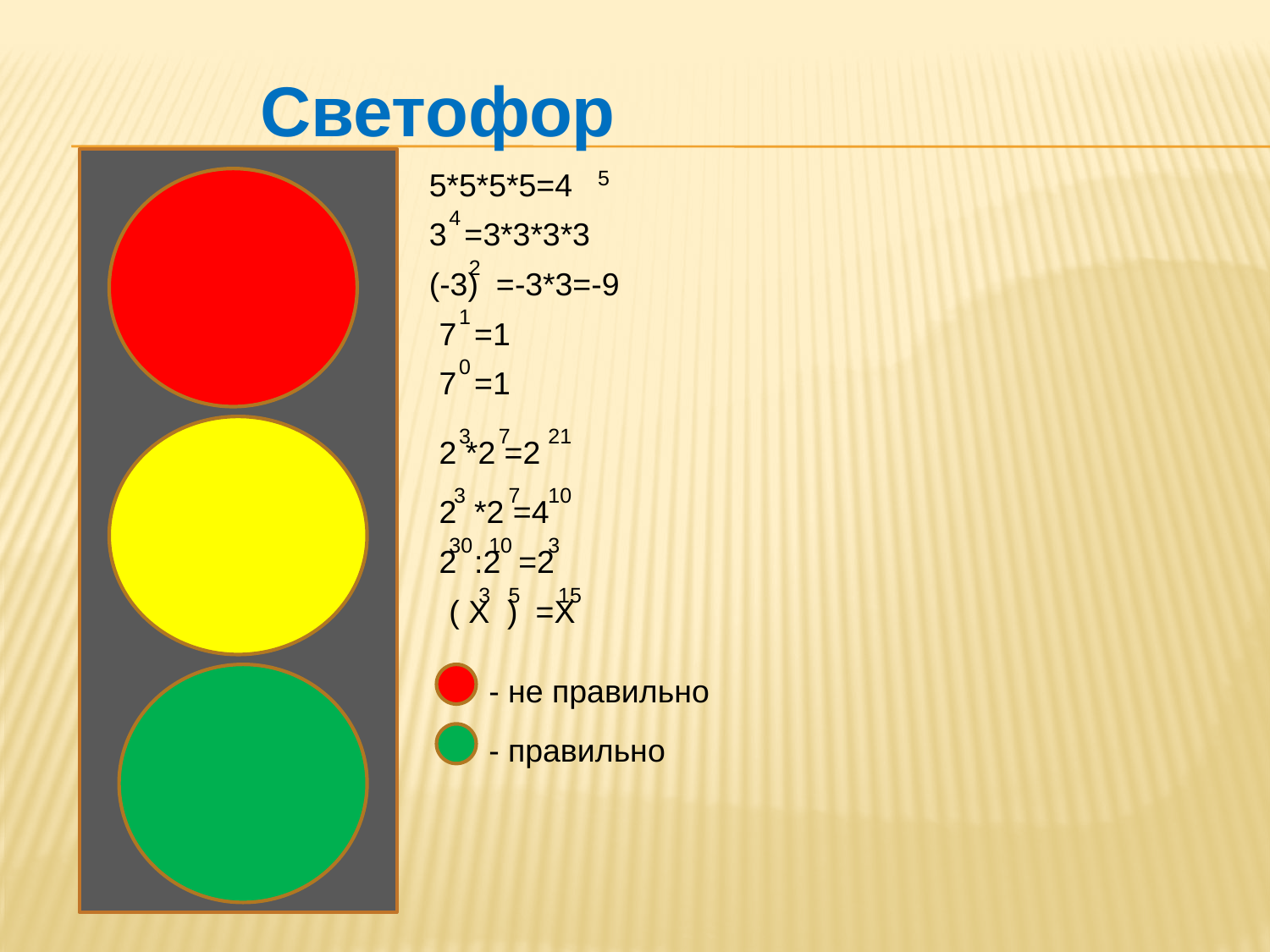

Светофор

5*5*5*5=4
5

4
3  =3*3*3*3
2
(-3)  =-3*3=-9
1
7  =1
0
7  =1

3
7
21
2 *2 =2
3
7
10
2  *2 =4
30
10
3
2  :2  =2
3
5
15
( X  )  =X

- не правильно

- правильно